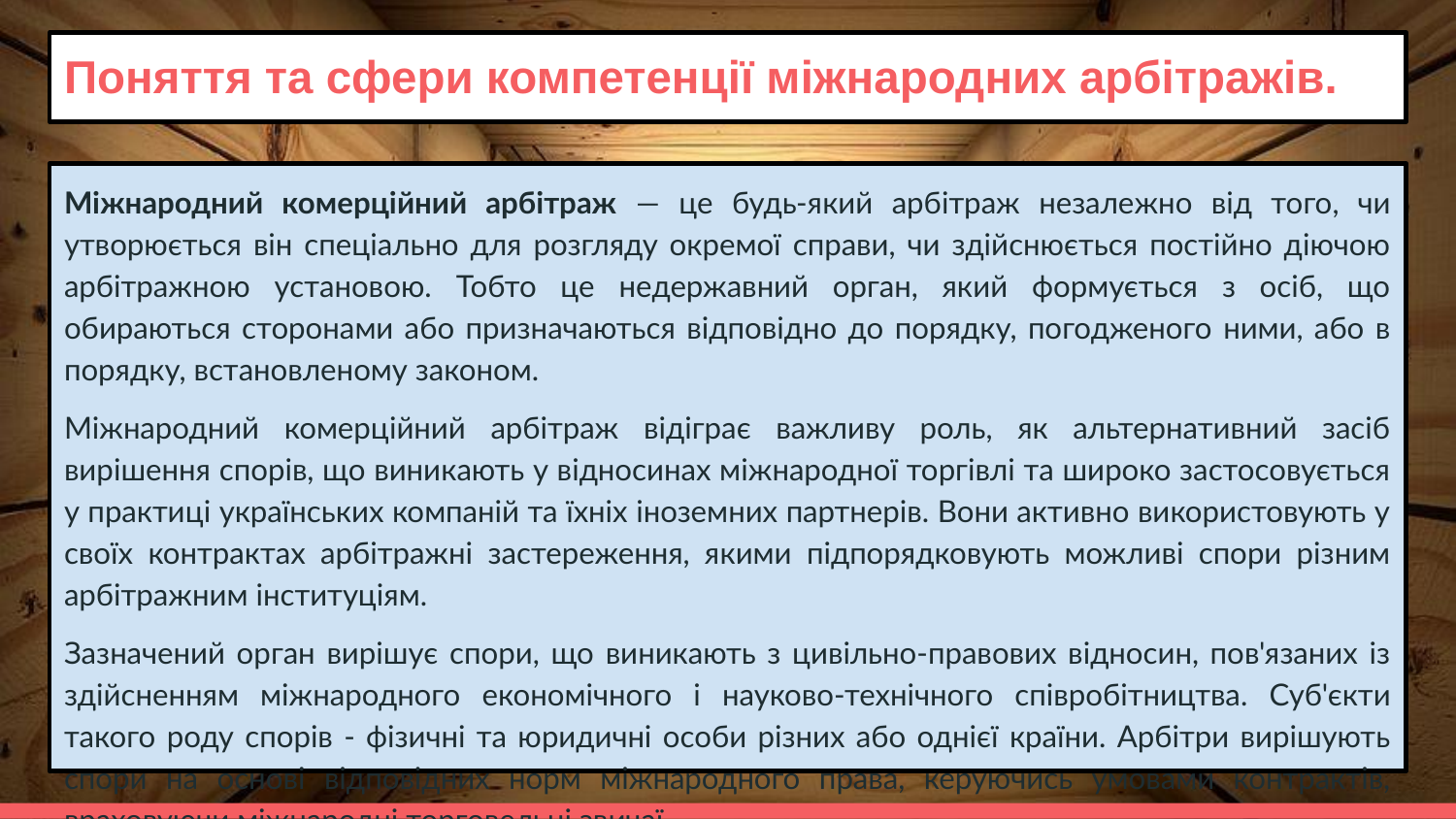

# Поняття та сфери компетенції міжнародних арбітражів.
Міжнародний комерційний арбітраж — це будь-який арбітраж незалежно від того, чи утворюється він спеціально для розгляду окремої справи, чи здійснюється постійно діючою арбітражною установою. Тобто це недержавний орган, який формується з осіб, що обираються сторонами або призначаються відповідно до порядку, погодженого ними, або в порядку, встановленому законом.
Міжнародний комерційний арбітраж відіграє важливу роль, як альтернативний засіб вирішення спорів, що виникають у відносинах міжнародної торгівлі та широко застосовується у практиці українських компаній та їхніх іноземних партнерів. Вони активно використовують у своїх контрактах арбітражні застереження, якими підпорядковують можливі спори різним арбітражним інституціям.
Зазначений орган вирішує спори, що виникають з цивільно-правових відносин, пов'язаних із здійсненням міжнародного економічного і науково-технічного співробітництва. Суб'єкти такого роду спорів - фізичні та юридичні особи різних або однієї країни. Арбітри вирішують спори на основі відповідних норм міжнародного права, керуючись умовами контрактів, враховуючи міжнародні торговельні звичаї.